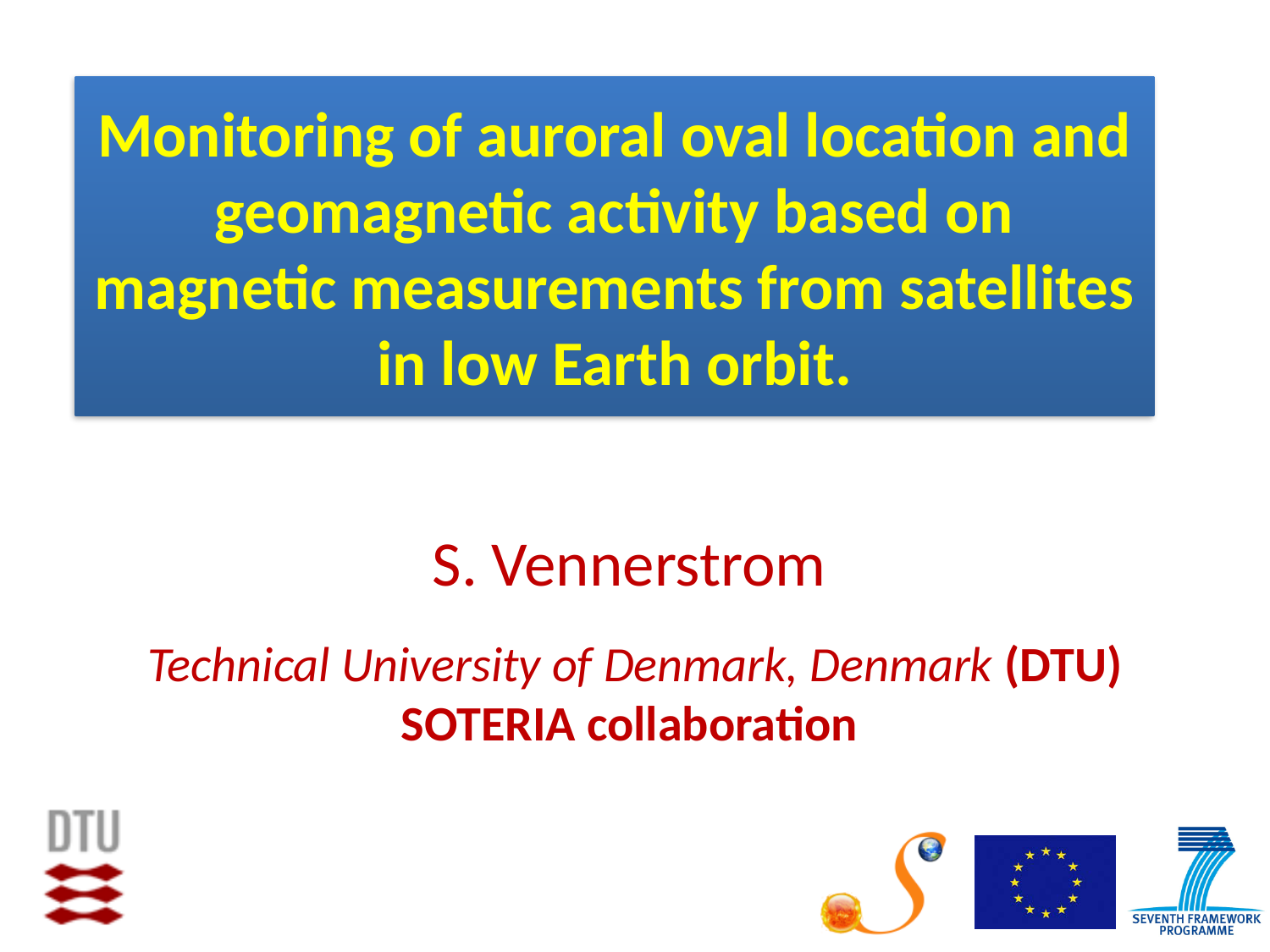

# Monitoring of auroral oval location and geomagnetic activity based on magnetic measurements from satellites in low Earth orbit.
S. Vennerstrom
 Technical University of Denmark, Denmark (DTU)
SOTERIA collaboration